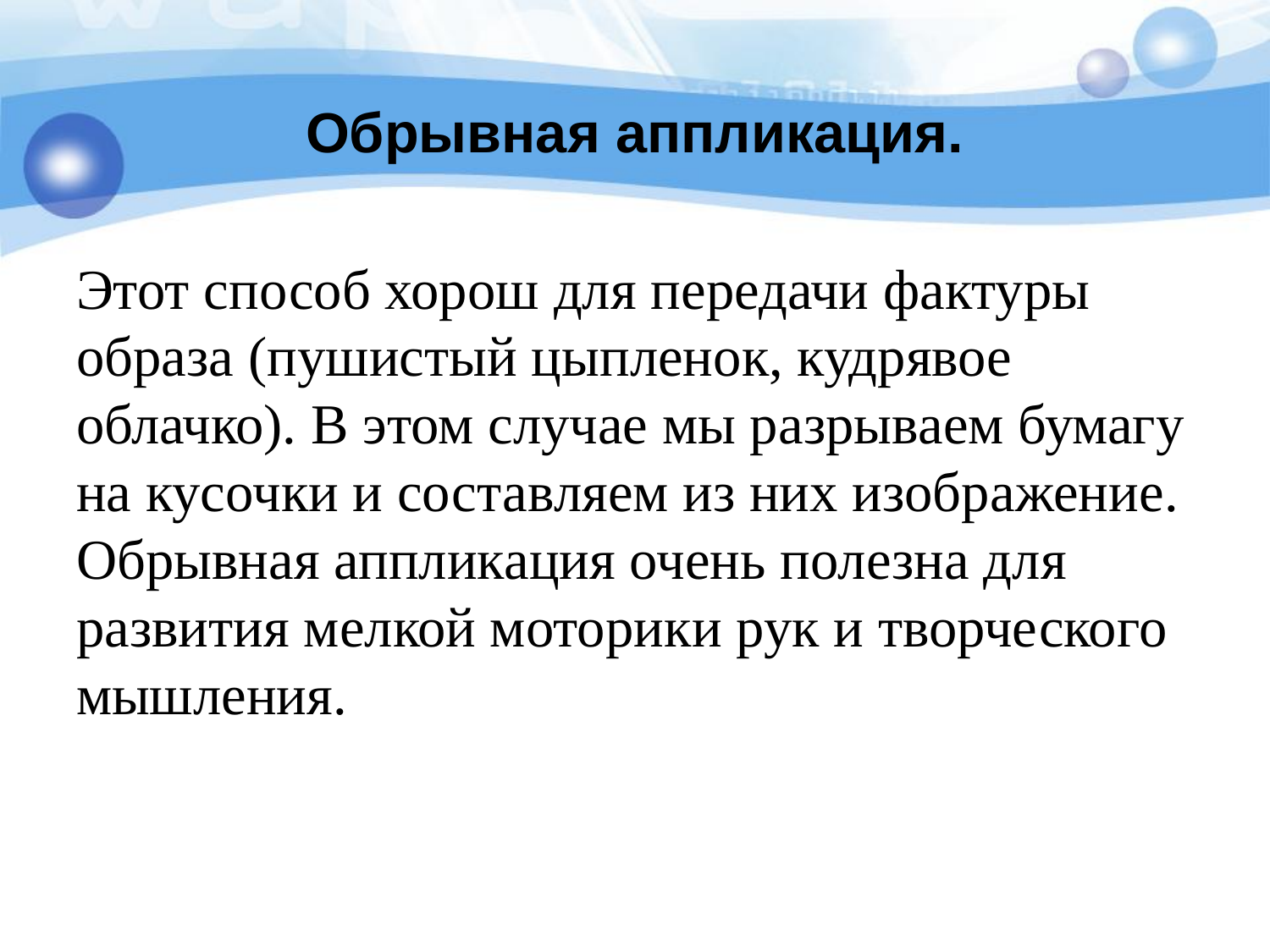

# Обрывная аппликация.
Этот способ хорош для передачи фактуры образа (пушистый цыпленок, кудрявое облачко). В этом случае мы разрываем бумагу на кусочки и составляем из них изображение. Обрывная аппликация очень полезна для развития мелкой моторики рук и творческого мышления.